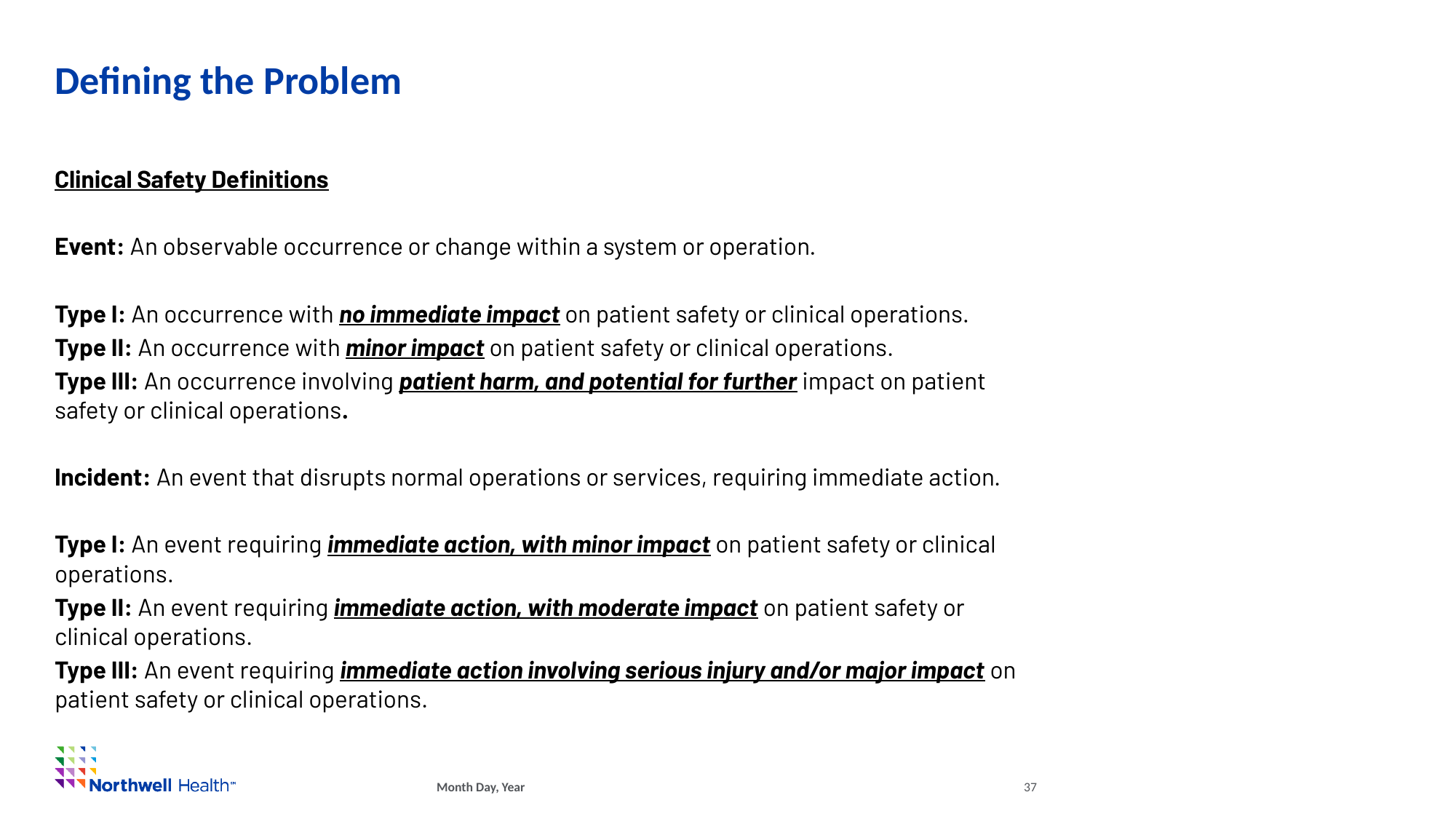

# Defining the Problem
Clinical Safety Definitions

Event: An observable occurrence or change within a system or operation.

Type I: An occurrence with no immediate impact on patient safety or clinical operations.
Type II: An occurrence with minor impact on patient safety or clinical operations.
Type III: An occurrence involving patient harm, and potential for further impact on patient safety or clinical operations.

Incident: An event that disrupts normal operations or services, requiring immediate action.

Type I: An event requiring immediate action, with minor impact on patient safety or clinical operations.
Type II: An event requiring immediate action, with moderate impact on patient safety or clinical operations.
Type III: An event requiring immediate action involving serious injury and/or major impact on patient safety or clinical operations.

37
Month Day, Year